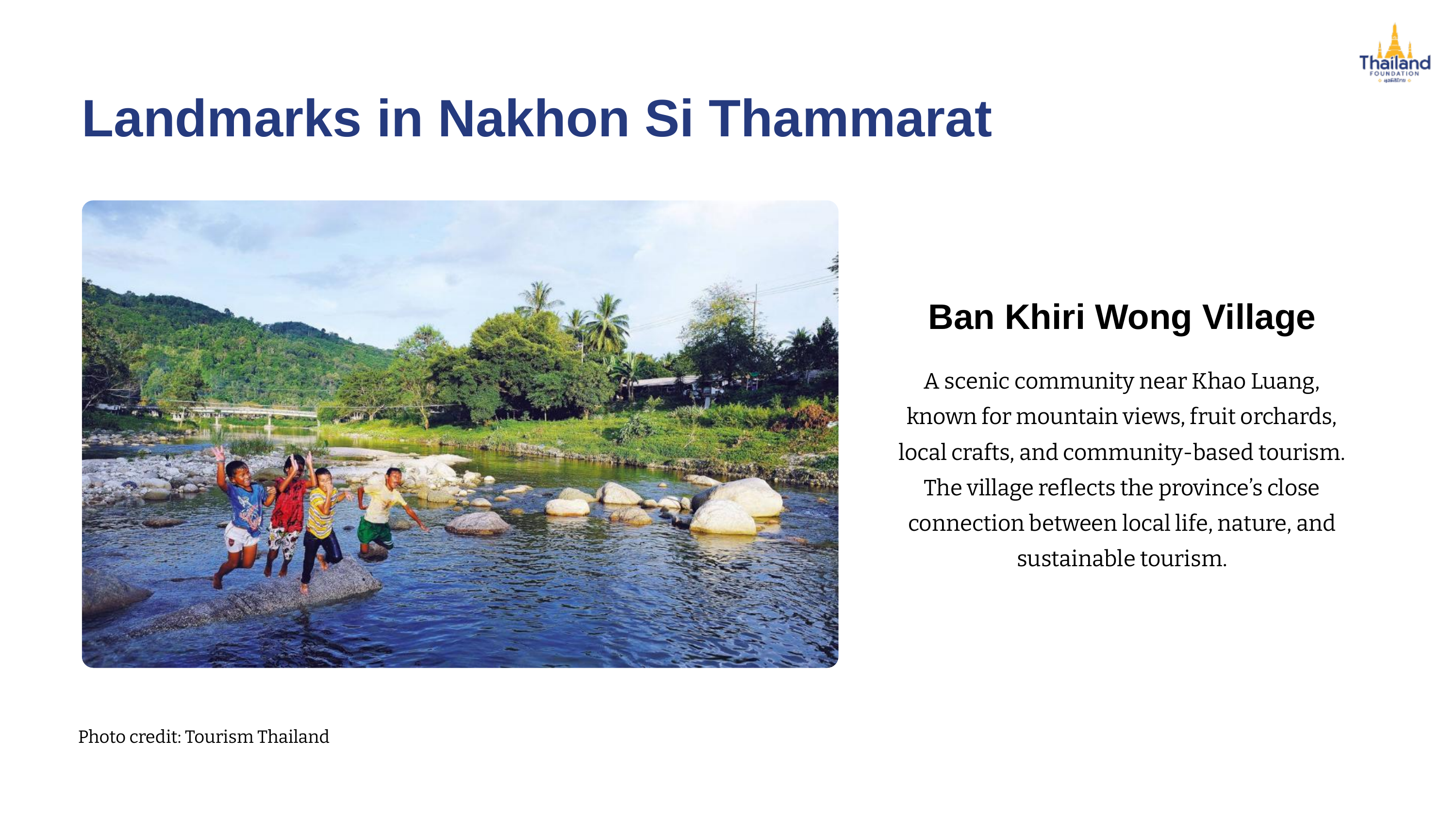

Landmarks in Nakhon Si Thammarat

Ban Khiri Wong Village
A scenic community near Khao Luang, known for mountain views, fruit orchards, local crafts, and community-based tourism. The village reflects the province’s close connection between local life, nature, and sustainable tourism.
Photo credit: Tourism Thailand